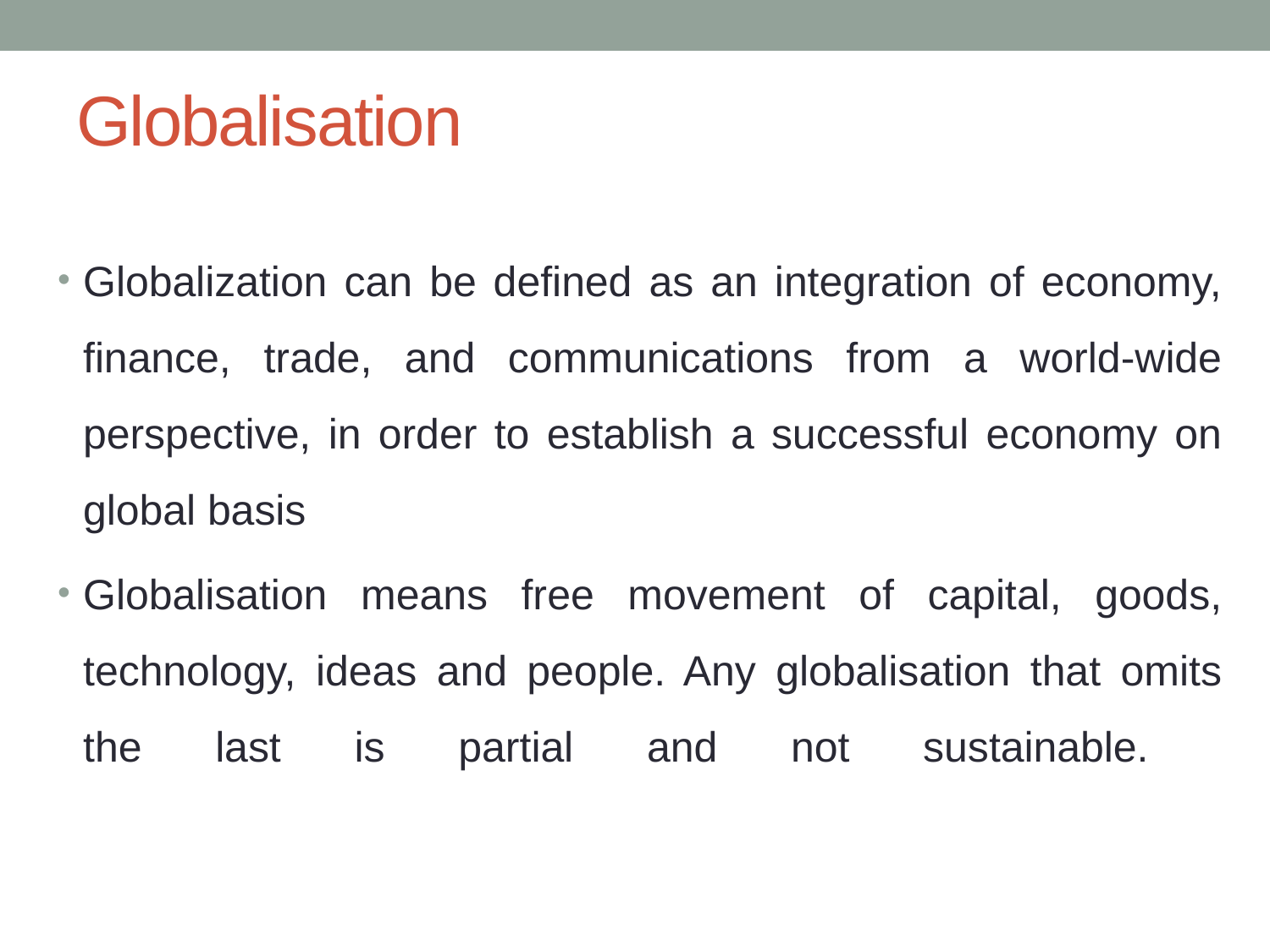

# Globalisation
Globalization can be defined as an integration of economy, finance, trade, and communications from a world-wide perspective, in order to establish a successful economy on global basis
Globalisation means free movement of capital, goods, technology, ideas and people. Any globalisation that omits the last is partial and not sustainable.